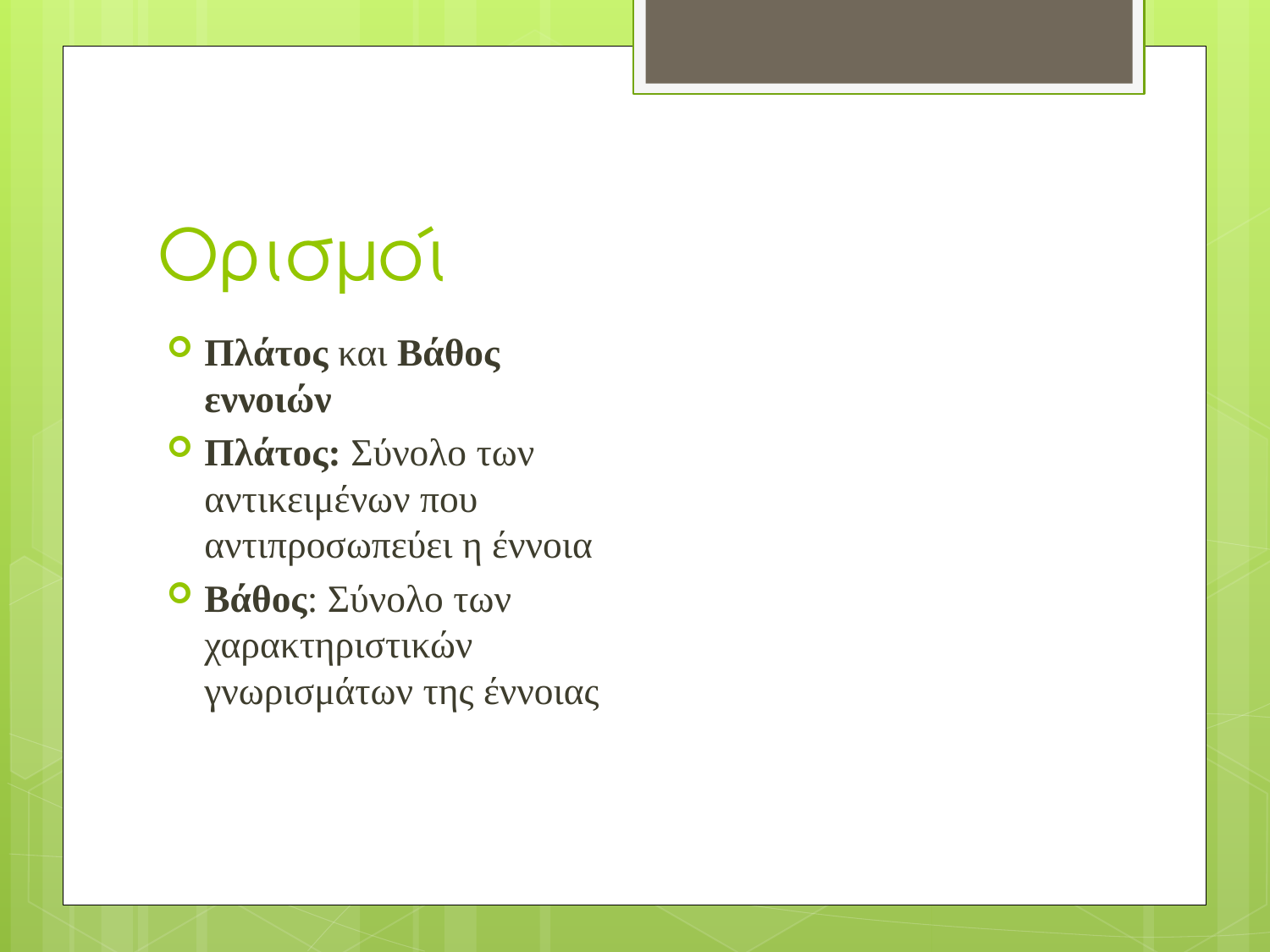

# Ορισμοί

Πλάτος και Βάθος εννοιών
Πλάτος: Σύνολο των αντικειμένων που αντιπροσωπεύει η έννοια
Βάθος: Σύνολο των χαρακτηριστικών γνωρισμάτων της έννοιας